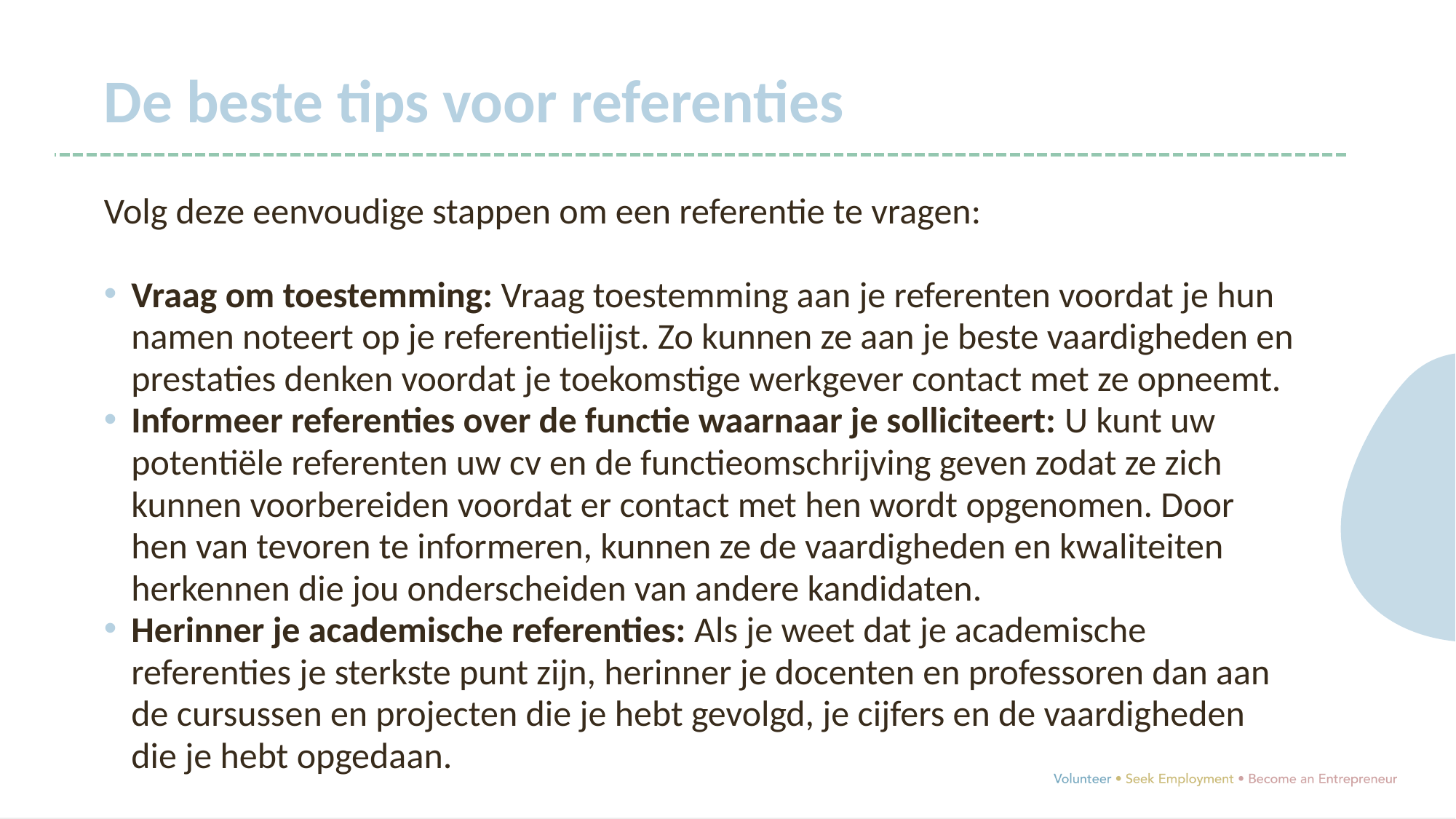

De beste tips voor referenties

Volg deze eenvoudige stappen om een referentie te vragen:

Vraag om toestemming: Vraag toestemming aan je referenten voordat je hun namen noteert op je referentielijst. Zo kunnen ze aan je beste vaardigheden en prestaties denken voordat je toekomstige werkgever contact met ze opneemt.
Informeer referenties over de functie waarnaar je solliciteert: U kunt uw potentiële referenten uw cv en de functieomschrijving geven zodat ze zich kunnen voorbereiden voordat er contact met hen wordt opgenomen. Door hen van tevoren te informeren, kunnen ze de vaardigheden en kwaliteiten herkennen die jou onderscheiden van andere kandidaten.
Herinner je academische referenties: Als je weet dat je academische referenties je sterkste punt zijn, herinner je docenten en professoren dan aan de cursussen en projecten die je hebt gevolgd, je cijfers en de vaardigheden die je hebt opgedaan.